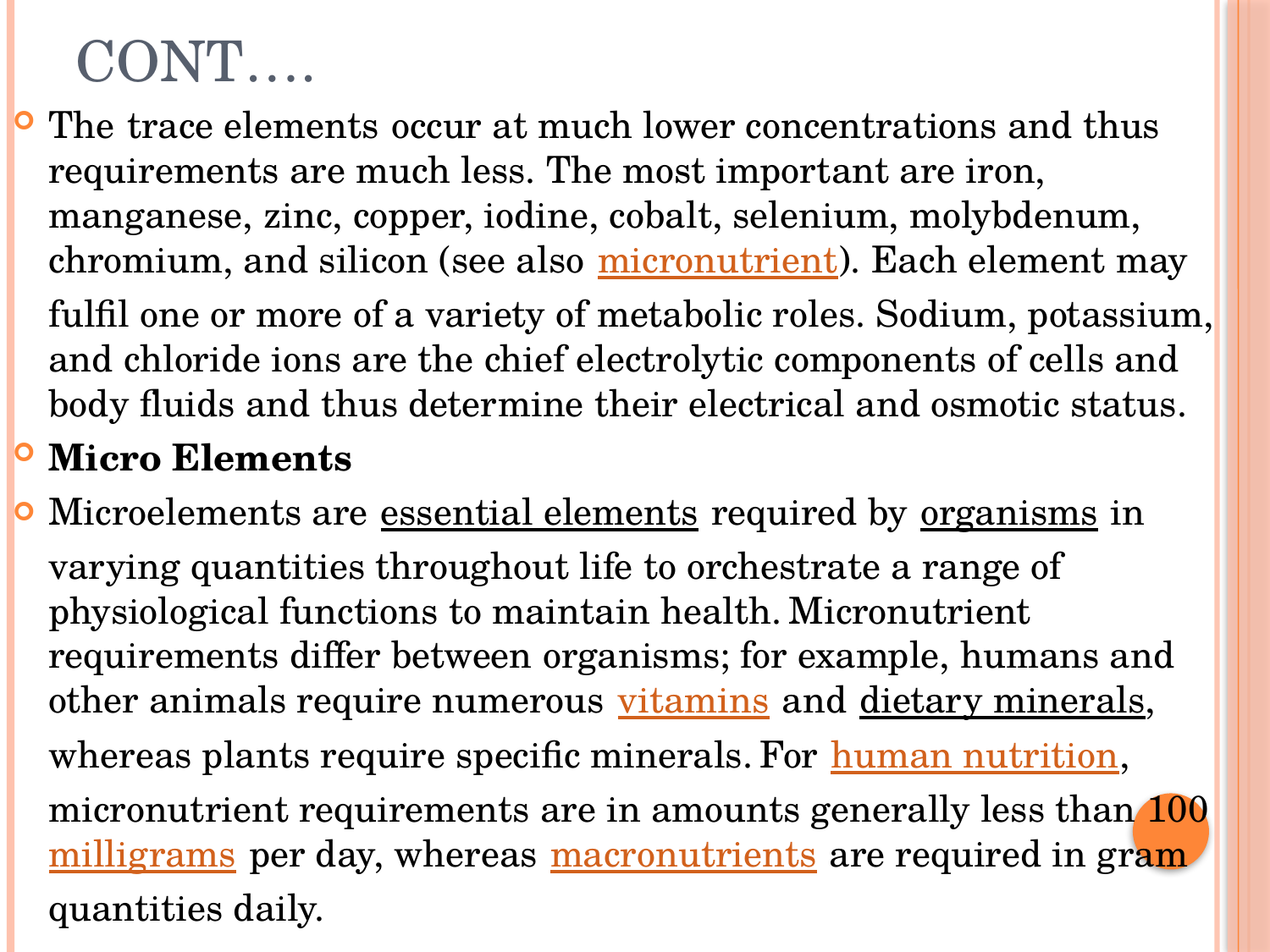

# Cont….
The trace elements occur at much lower concentrations and thus requirements are much less. The most important are iron, manganese, zinc, copper, iodine, cobalt, selenium, molybdenum, chromium, and silicon (see also micronutrient). Each element may fulfil one or more of a variety of metabolic roles. Sodium, potassium, and chloride ions are the chief electrolytic components of cells and body fluids and thus determine their electrical and osmotic status.
Micro Elements
Microelements are essential elements required by organisms in varying quantities throughout life to orchestrate a range of physiological functions to maintain health. Micronutrient requirements differ between organisms; for example, humans and other animals require numerous vitamins and dietary minerals, whereas plants require specific minerals. For human nutrition, micronutrient requirements are in amounts generally less than 100 milligrams per day, whereas macronutrients are required in gram quantities daily.